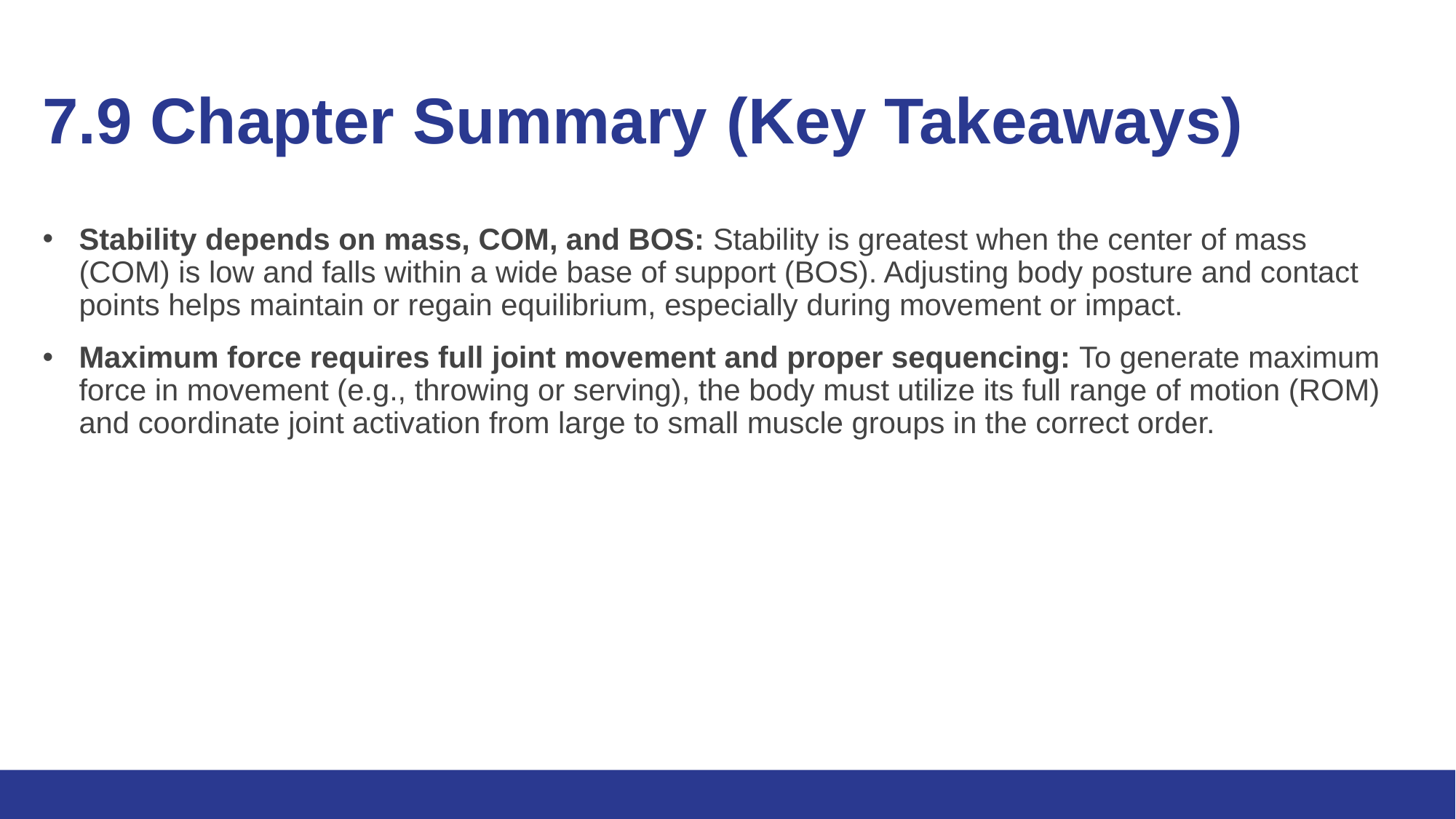

# 7.9 Chapter Summary (Key Takeaways) 3/3
Stability depends on mass, COM, and BOS: Stability is greatest when the center of mass (COM) is low and falls within a wide base of support (BOS). Adjusting body posture and contact points helps maintain or regain equilibrium, especially during movement or impact.
Maximum force requires full joint movement and proper sequencing: To generate maximum force in movement (e.g., throwing or serving), the body must utilize its full range of motion (ROM) and coordinate joint activation from large to small muscle groups in the correct order.